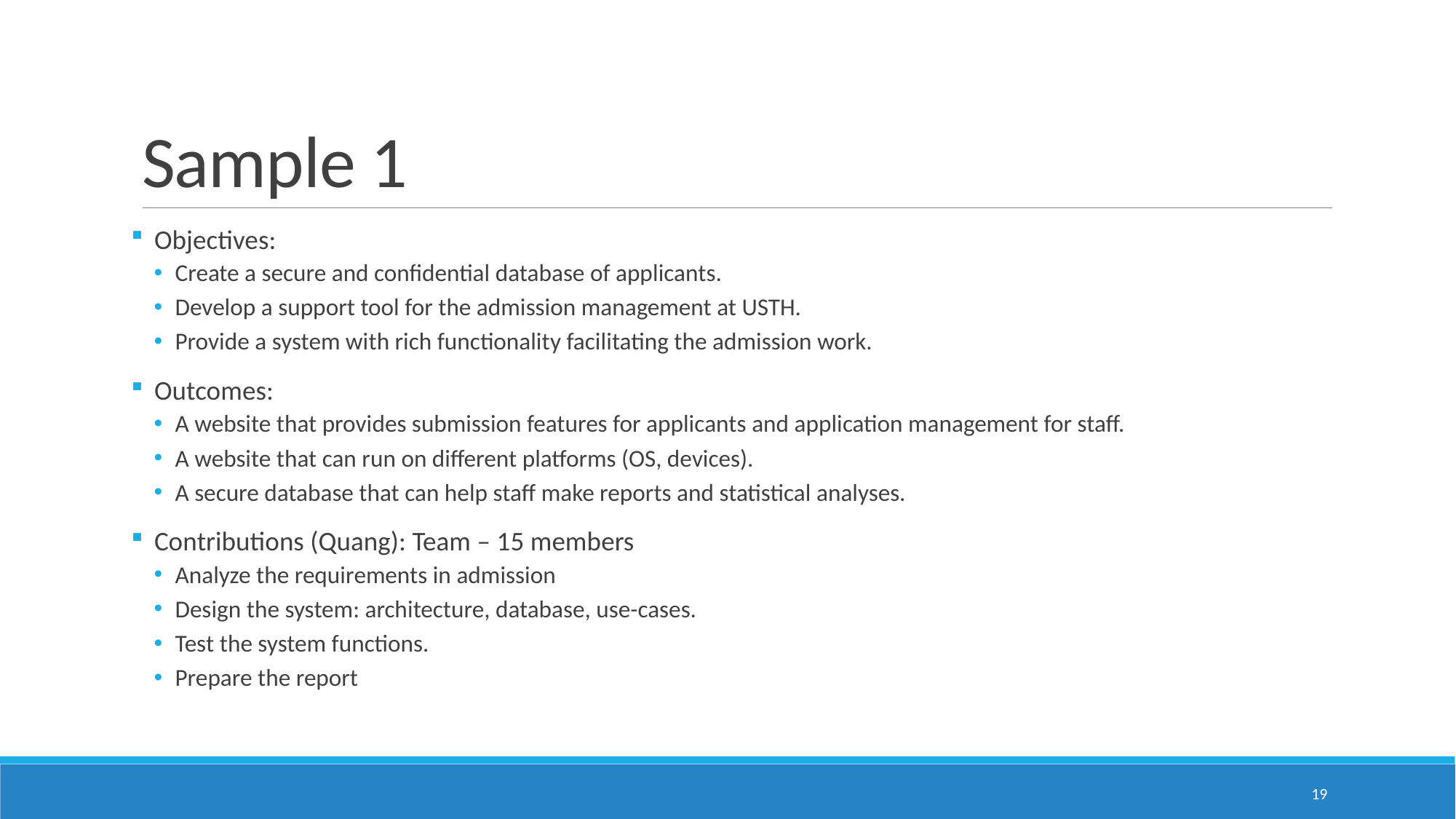

# Sample 1
  Objectives:
Create a secure and confidential database of applicants.
Develop a support tool for the admission management at USTH.
Provide a system with rich functionality facilitating the admission work.
  Outcomes:
A website that provides submission features for applicants and application management for staff.
A website that can run on different platforms (OS, devices).
A secure database that can help staff make reports and statistical analyses.
  Contributions (Quang): Team – 15 members
Analyze the requirements in admission
Design the system: architecture, database, use-cases.
Test the system functions.
Prepare the report

19